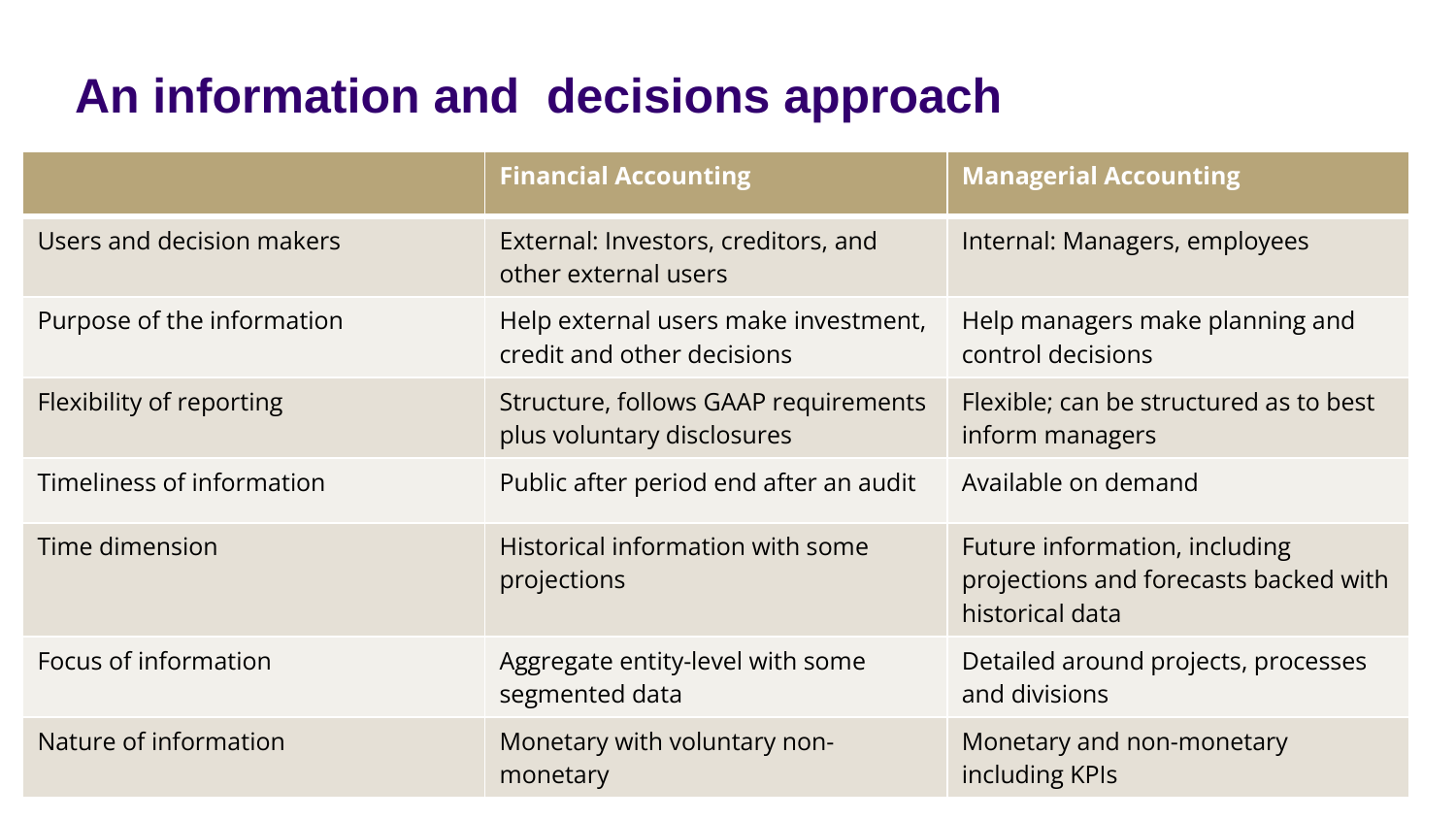

# An information and  decisions approach
|  | Financial Accounting | Managerial Accounting |
| --- | --- | --- |
| Users and decision makers | External: Investors, creditors, and other external users | Internal: Managers, employees |
| Purpose of the information | Help external users make investment, credit and other decisions | Help managers make planning and control decisions |
| Flexibility of reporting | Structure, follows GAAP requirements plus voluntary disclosures | Flexible; can be structured as to best inform managers |
| Timeliness of information | Public after period end after an audit | Available on demand |
| Time dimension | Historical information with some projections | Future information, including projections and forecasts backed with historical data |
| Focus of information | Aggregate entity-level with some segmented data | Detailed around projects, processes and divisions |
| Nature of information | Monetary with voluntary non-monetary | Monetary and non-monetary including KPIs |